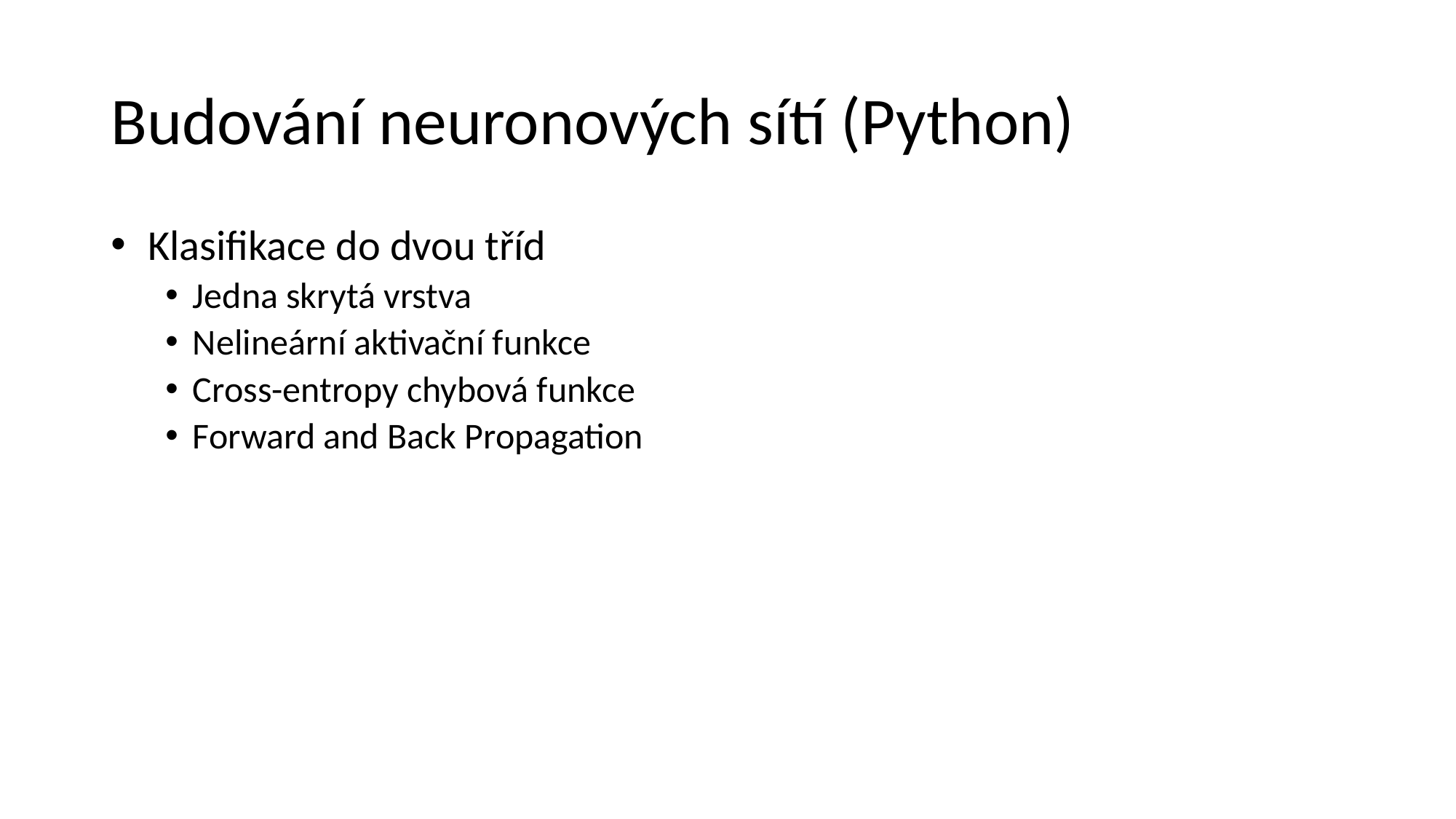

# Budování neuronových sítí (Python)
 Klasifikace do dvou tříd
Jedna skrytá vrstva
Nelineární aktivační funkce
Cross-entropy chybová funkce
Forward and Back Propagation